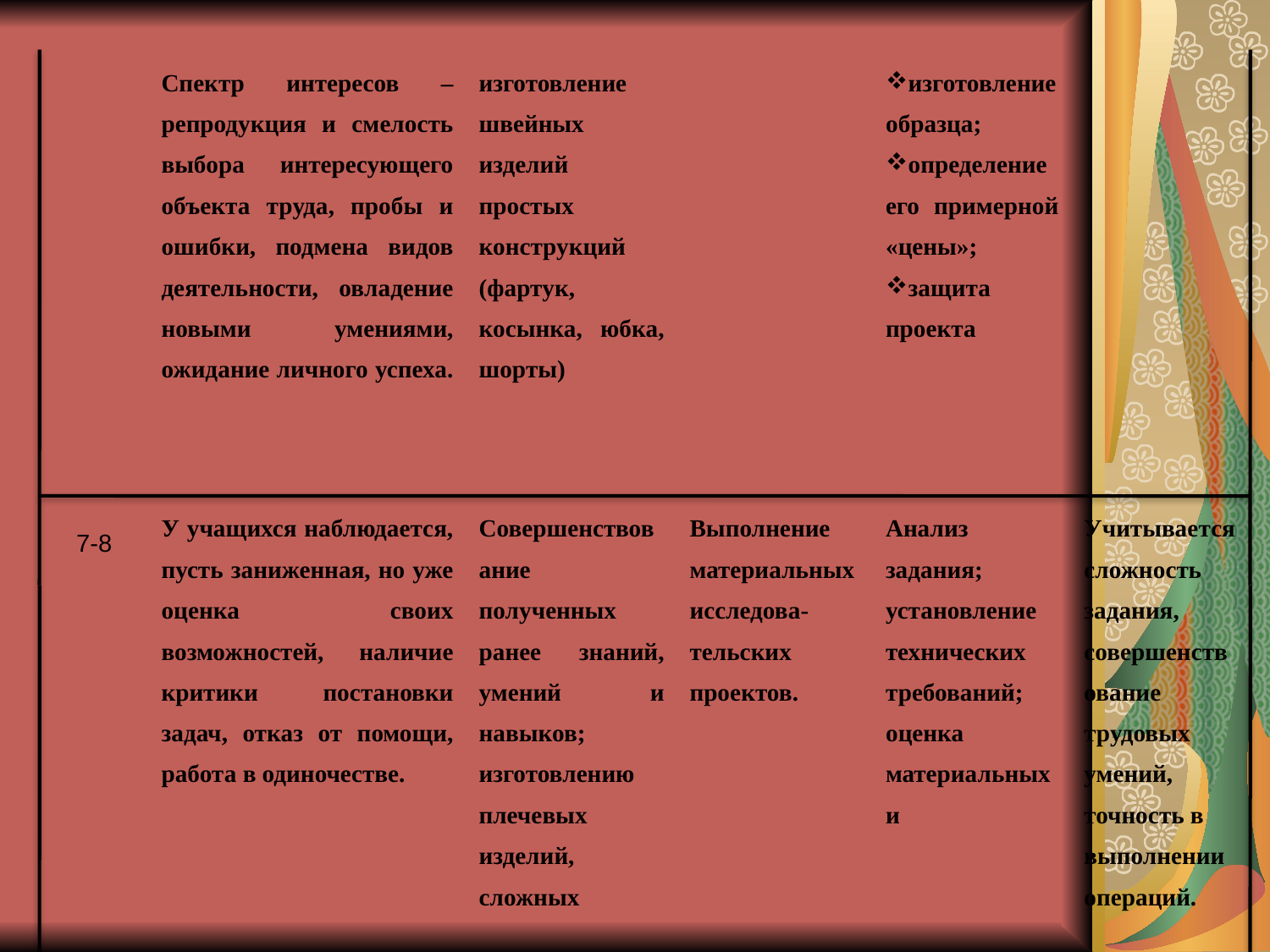

|  | Спектр интересов – репродукция и смелость выбора интересующего объекта труда, пробы и ошибки, подмена видов деятельности, овладение новыми умениями, ожидание личного успеха. | изготовление швейных изделий простых конструкций (фартук, косынка, юбка, шорты) |  | изготовление образца; определение его примерной «цены»; защита проекта |  |
| --- | --- | --- | --- | --- | --- |
| 7-8 | У учащихся наблюдается, пусть заниженная, но уже оценка своих возможностей, наличие критики постановки задач, отказ от помощи, работа в одиночестве. | Совершенствование полученных ранее знаний, умений и навыков; изготовлению плечевых изделий, сложных | Выполнение материальных исследова-тельских проектов. | Анализ задания; установление технических требований; оценка материальных и | Учитывается сложность задания, совершенствование трудовых умений, точность в выполнении операций. |